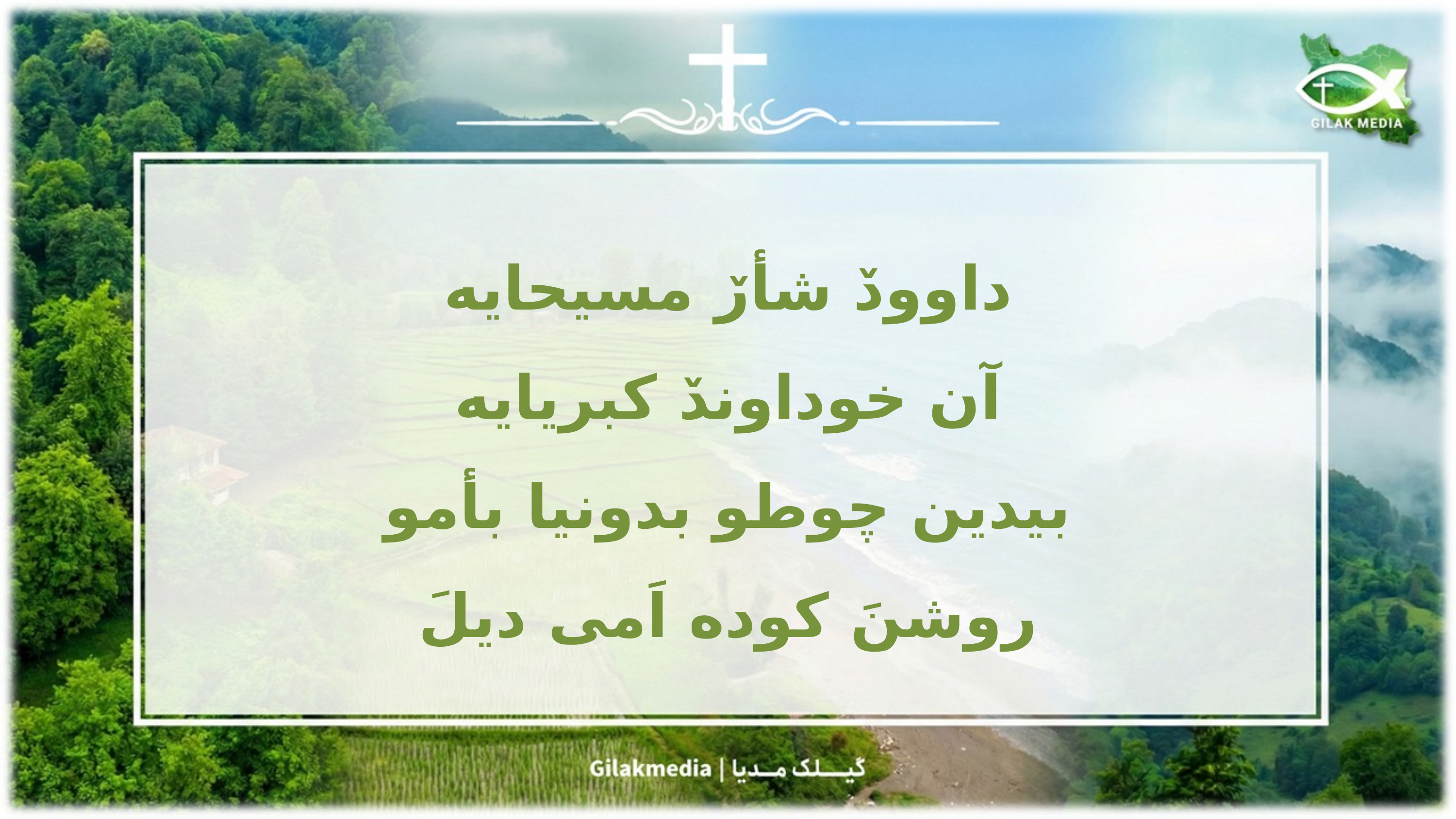

داوودٚ شأرٚ مسیحایه
 آن خوداوندٚ کبریایه
بیدین چوطو بدونیا بأمو
 روشنَ کوده اَمی دیلَ